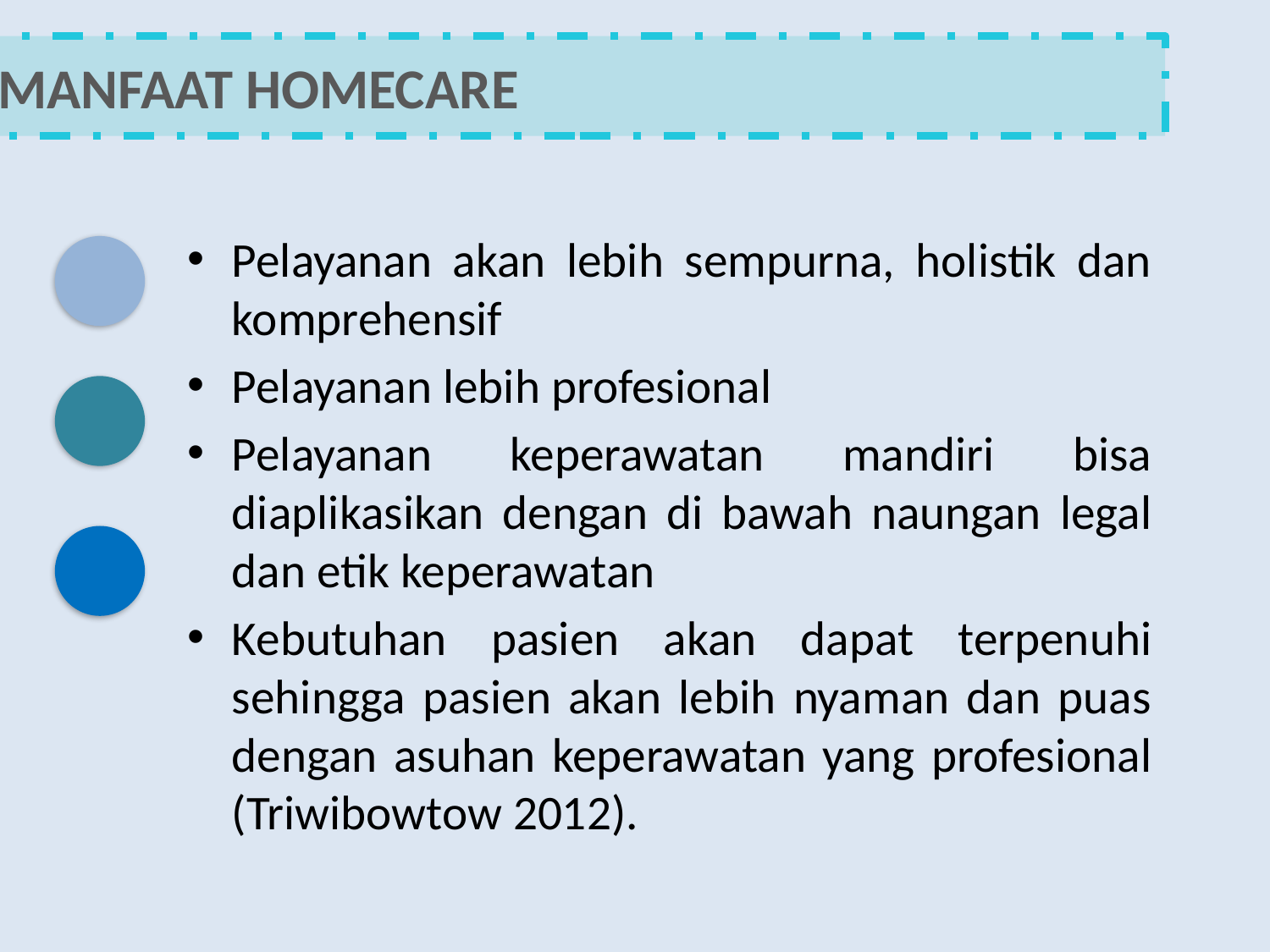

MANFAAT HOMECARE
Pelayanan akan lebih sempurna, holistik dan komprehensif
Pelayanan lebih profesional
Pelayanan keperawatan mandiri bisa diaplikasikan dengan di bawah naungan legal dan etik keperawatan
Kebutuhan pasien akan dapat terpenuhi sehingga pasien akan lebih nyaman dan puas dengan asuhan keperawatan yang profesional (Triwibowtow 2012).